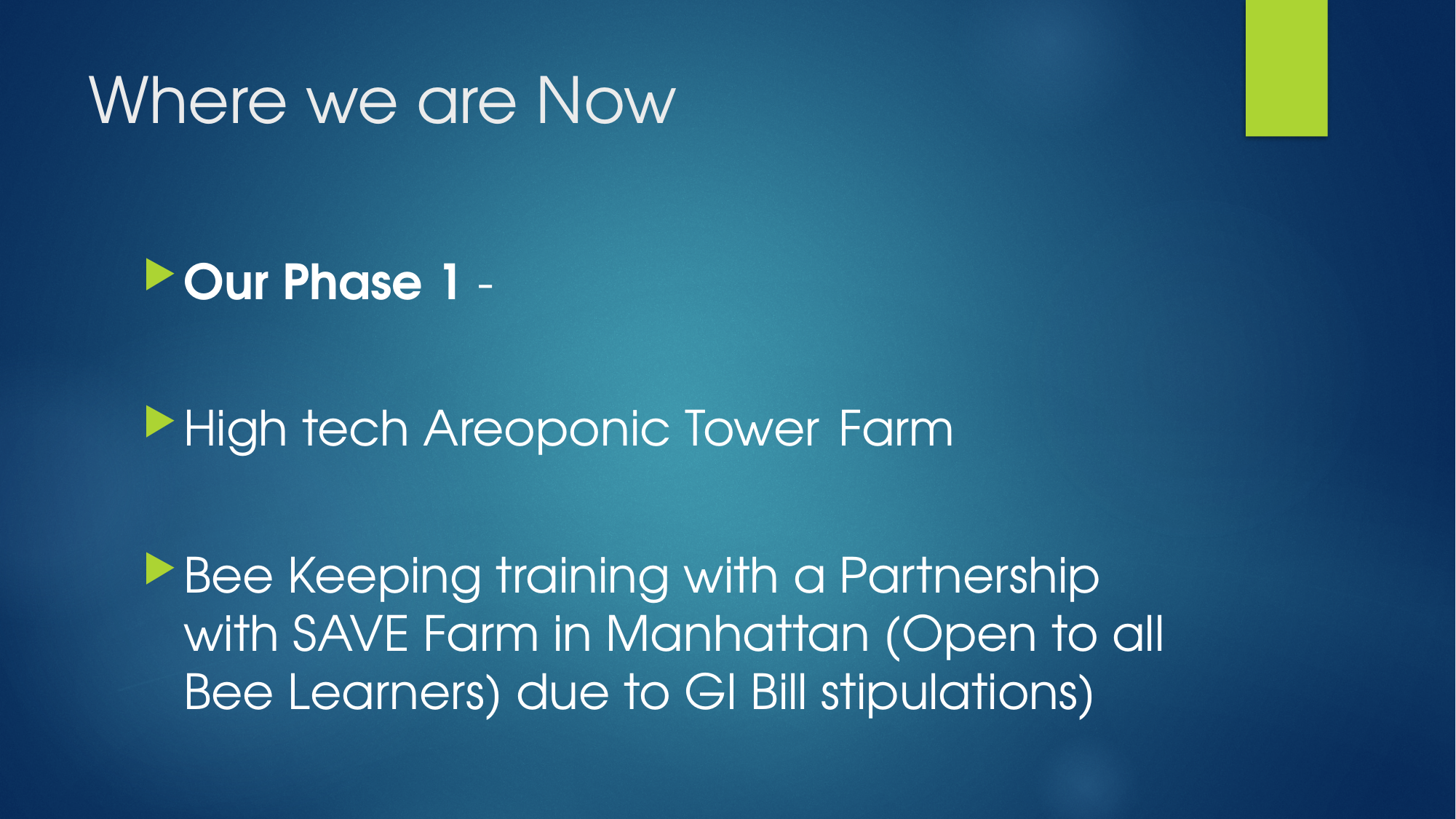

# Where we are Now
Our Phase 1 -

High tech Areoponic Tower 	Farm

Bee Keeping training with a Partnership with SAVE Farm in Manhattan (Open to all Bee Learners) due to GI Bill stipulations)